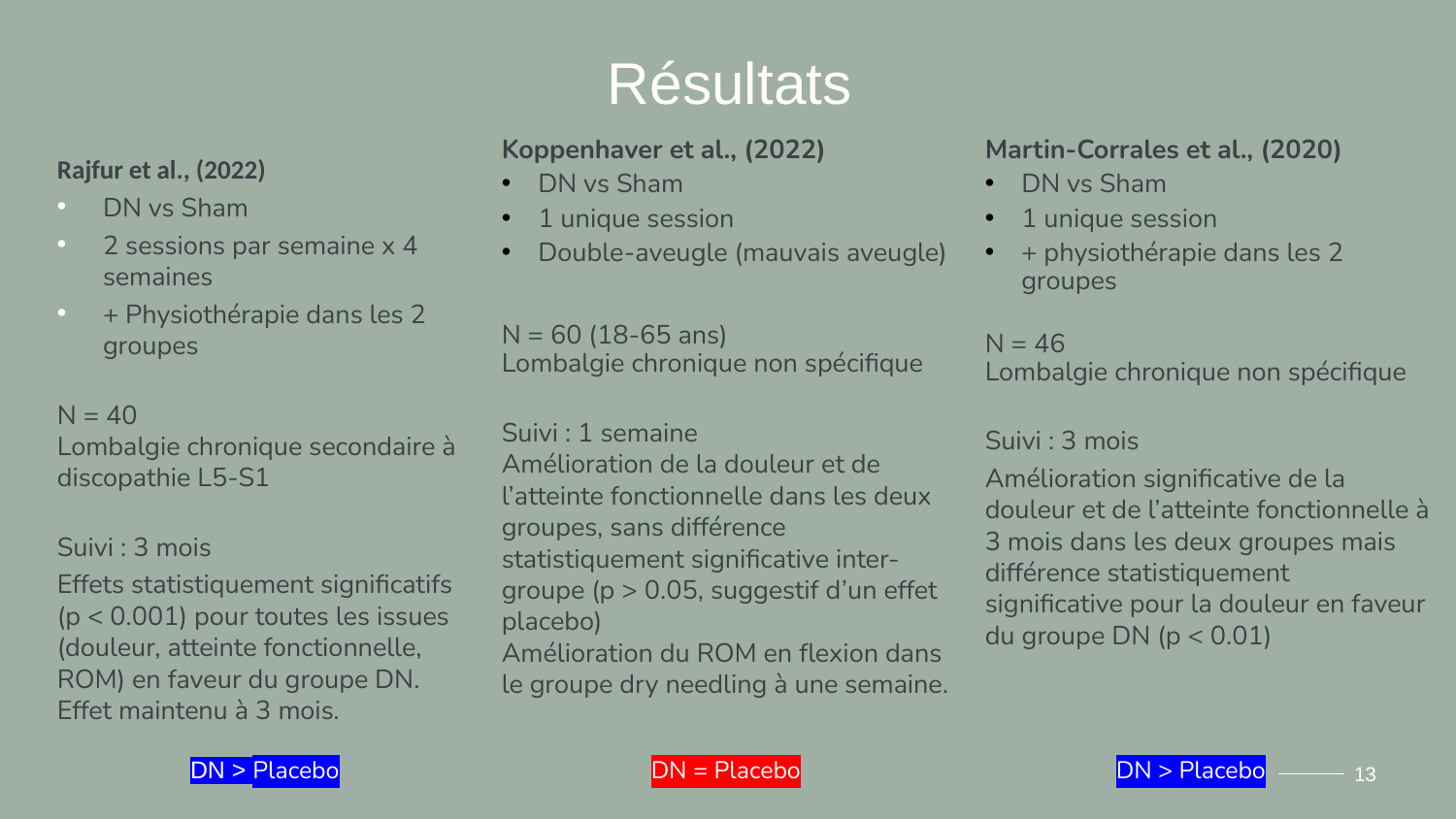

# Résultats
Rajfur et al., (2022)
DN vs Sham
2 sessions par semaine x 4 semaines
+ Physiothérapie dans les 2 groupes
N = 40
Lombalgie chronique secondaire à discopathie L5-S1
Suivi : 3 mois
Effets statistiquement significatifs
(p < 0.001) pour toutes les issues
(douleur, atteinte fonctionnelle, ROM) en faveur du groupe DN.
Effet maintenu à 3 mois.

Koppenhaver et al., (2022)
DN vs Sham
1 unique session
Double-aveugle (mauvais aveugle)
N = 60 (18-65 ans)
Lombalgie chronique non spécifique
Suivi : 1 semaine
Amélioration de la douleur et de l’atteinte fonctionnelle dans les deux groupes, sans différence statistiquement significative inter-groupe (p > 0.05, suggestif d’un effet placebo)
Amélioration du ROM en flexion dans le groupe dry needling à une semaine.
Martin-Corrales et al., (2020)
DN vs Sham
1 unique session
+ physiothérapie dans les 2 groupes
N = 46
Lombalgie chronique non spécifique
Suivi : 3 mois
Amélioration significative de la douleur et de l’atteinte fonctionnelle à 3 mois dans les deux groupes mais différence statistiquement significative pour la douleur en faveur du groupe DN (p < 0.01)
DN > Placebo
DN > Placebo
DN = Placebo